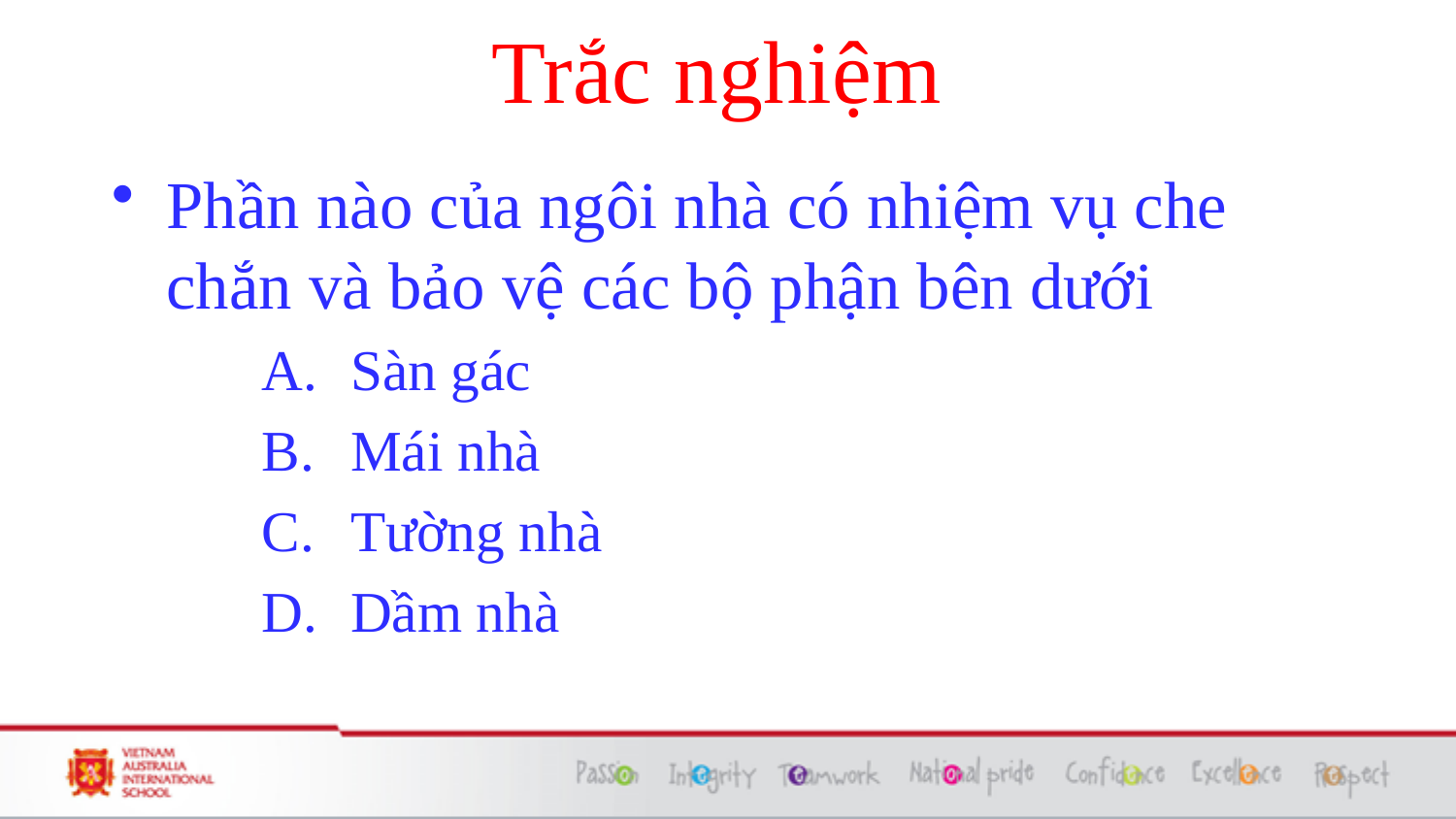

# Trắc nghiệm
Phần nào của ngôi nhà có nhiệm vụ che chắn và bảo vệ các bộ phận bên dưới
Sàn gác
Mái nhà
Tường nhà
Dầm nhà